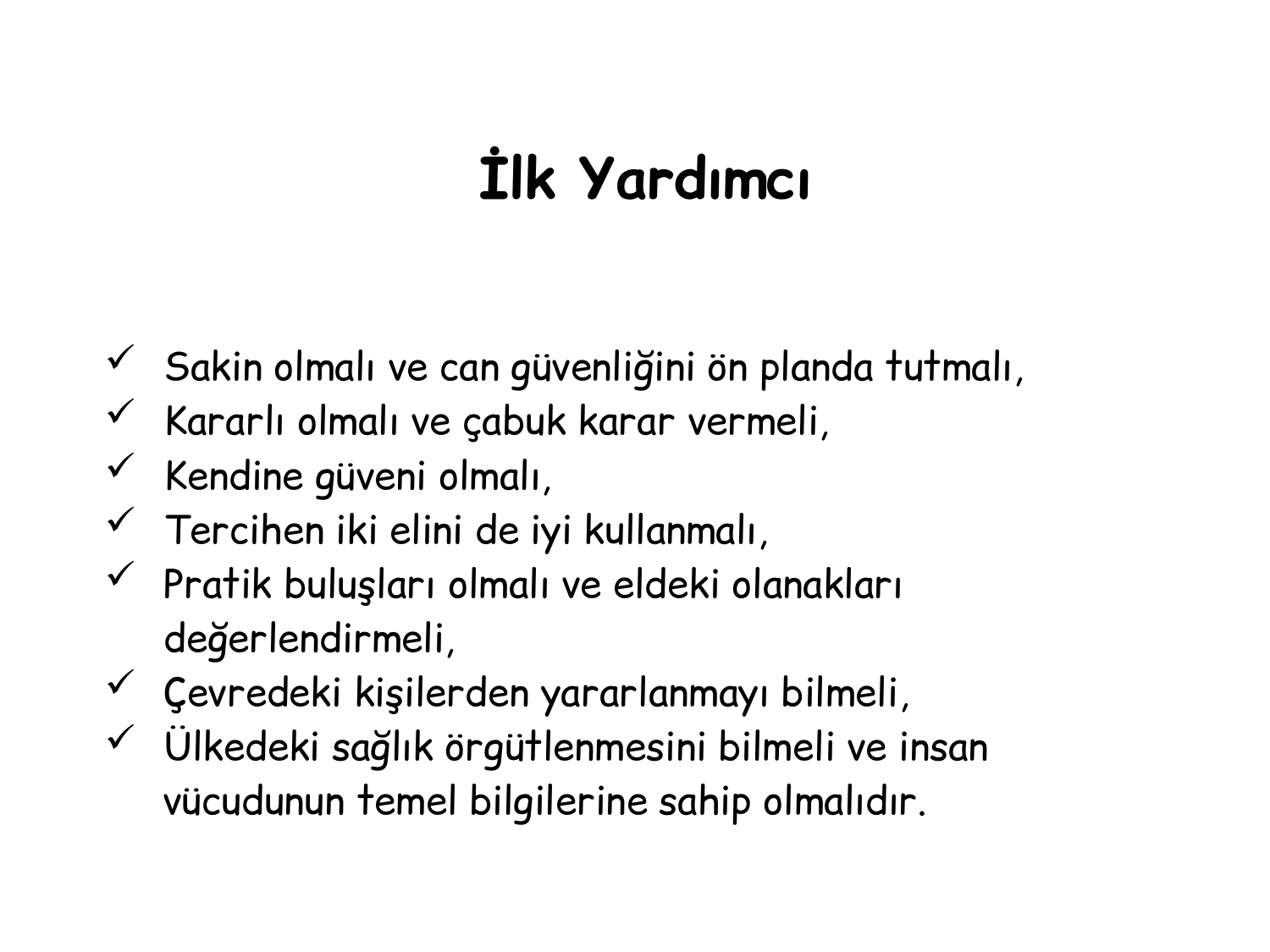

# İlk Yardımcı

 Sakin olmalı ve can güvenliğini ön planda tutmalı,
 Kararlı olmalı ve çabuk karar vermeli,
 Kendine güveni olmalı,
 Tercihen iki elini de iyi kullanmalı,
 Pratik buluşları olmalı ve eldeki olanakları
	 değerlendirmeli,
 Çevredeki kişilerden yararlanmayı bilmeli,
 Ülkedeki sağlık örgütlenmesini bilmeli ve insan
     vücudunun temel bilgilerine sahip olmalıdır.